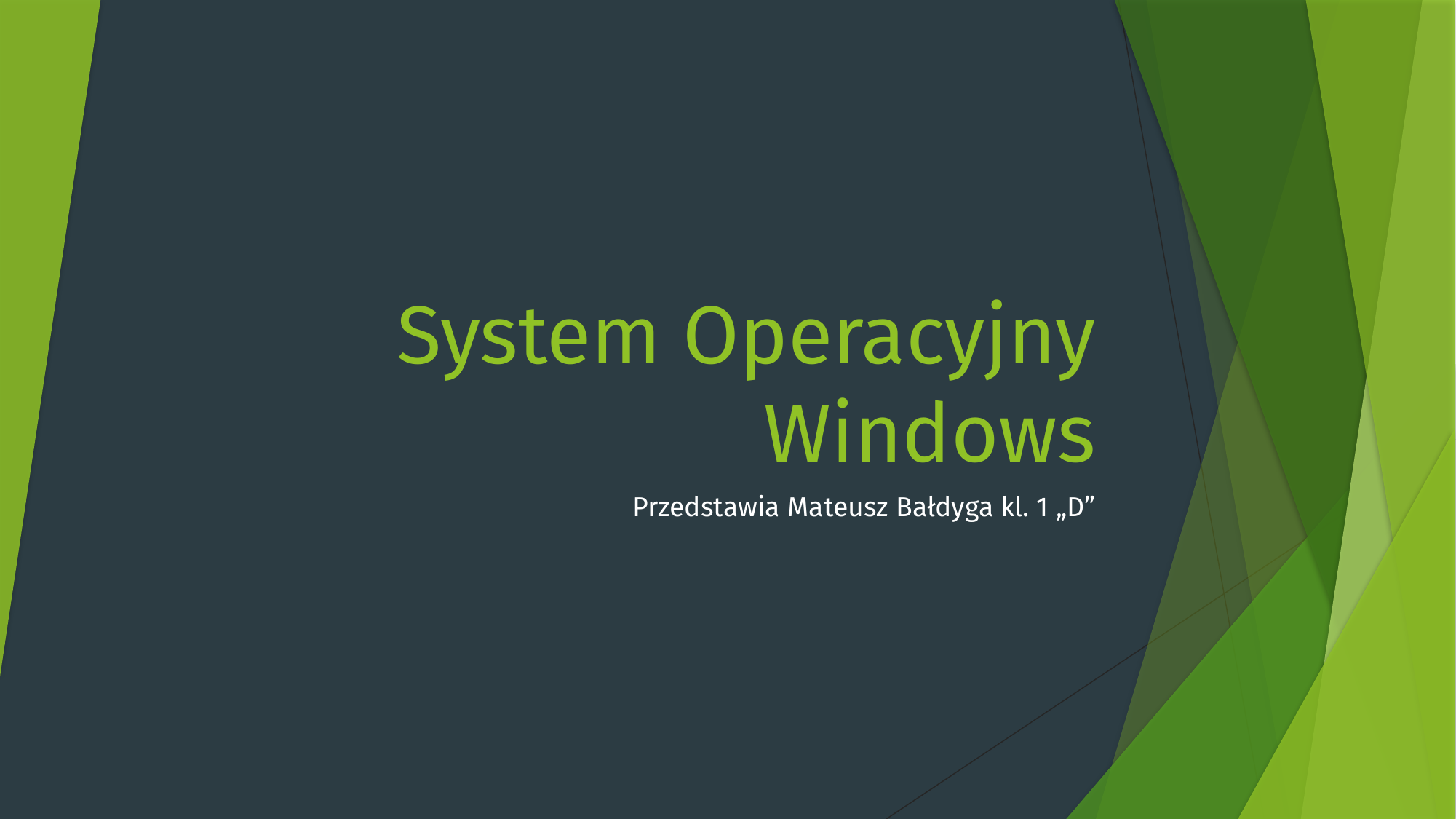

# System Operacyjny Windows
Przedstawia Mateusz Bałdyga kl. 1 „D”